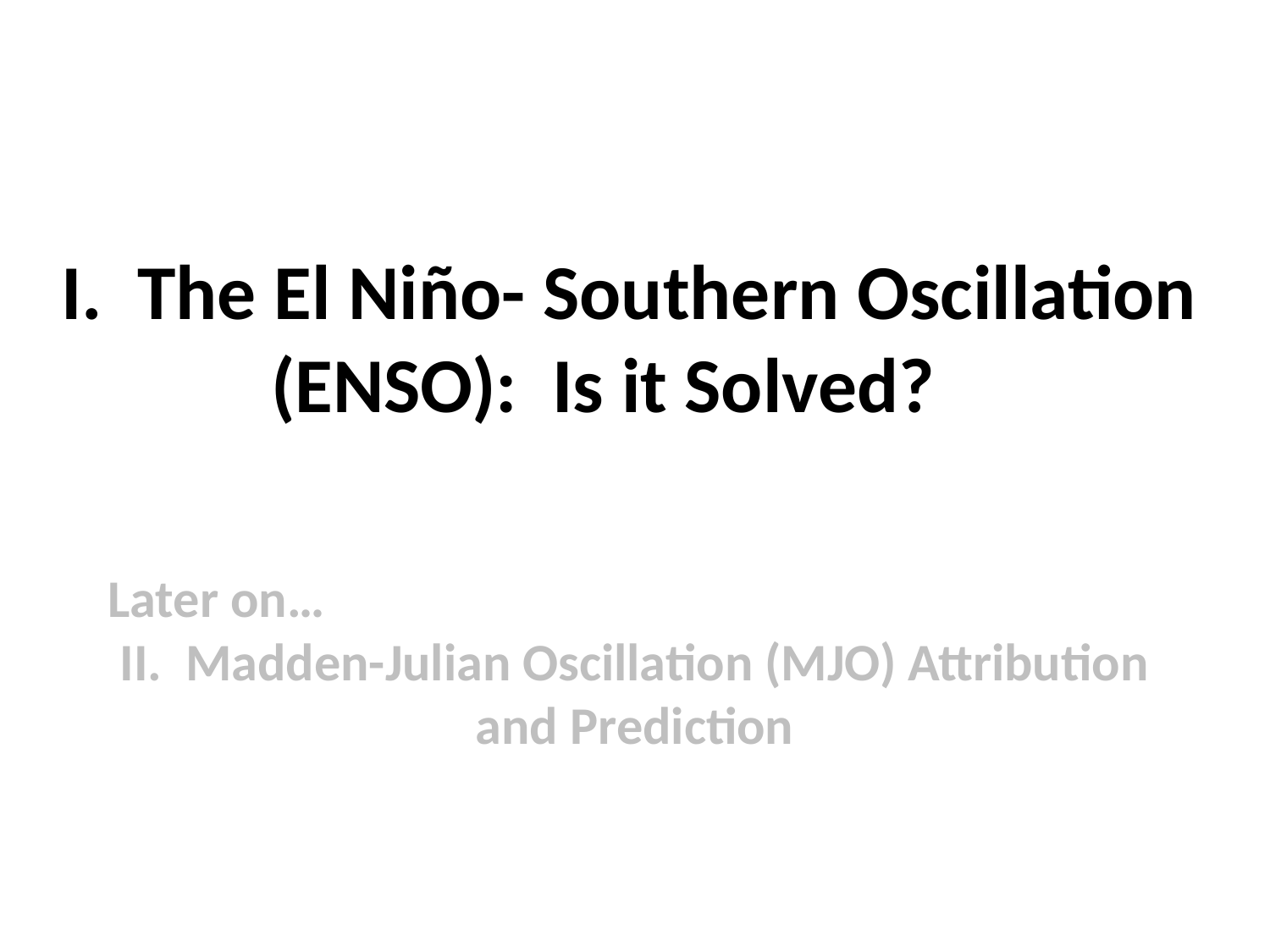

# I.  The El Niño- Southern Oscillation (ENSO):  Is it Solved?
Later on…
II.  Madden-Julian Oscillation (MJO) Attribution and Prediction